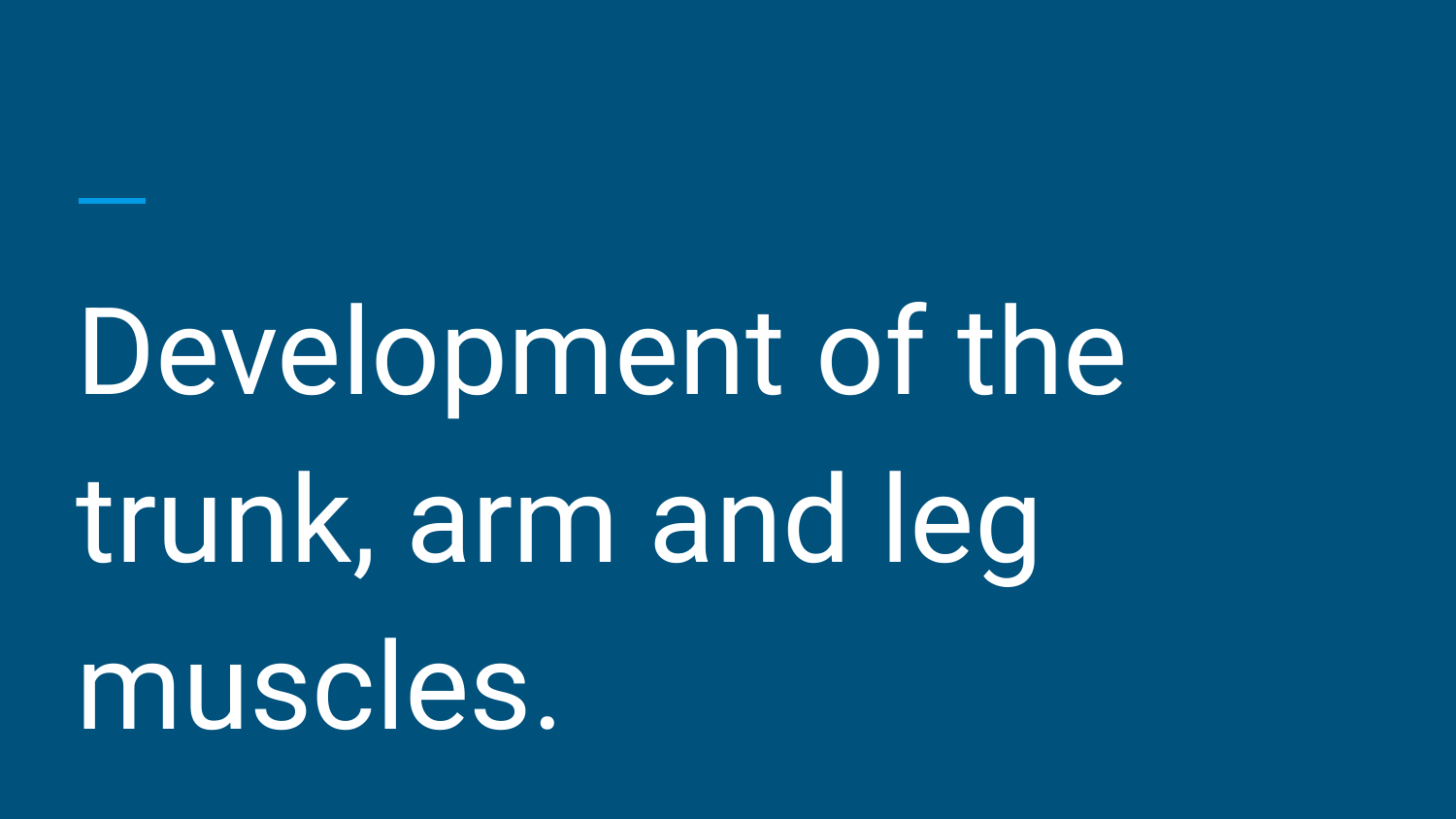

#
Development of the trunk, arm and leg muscles.